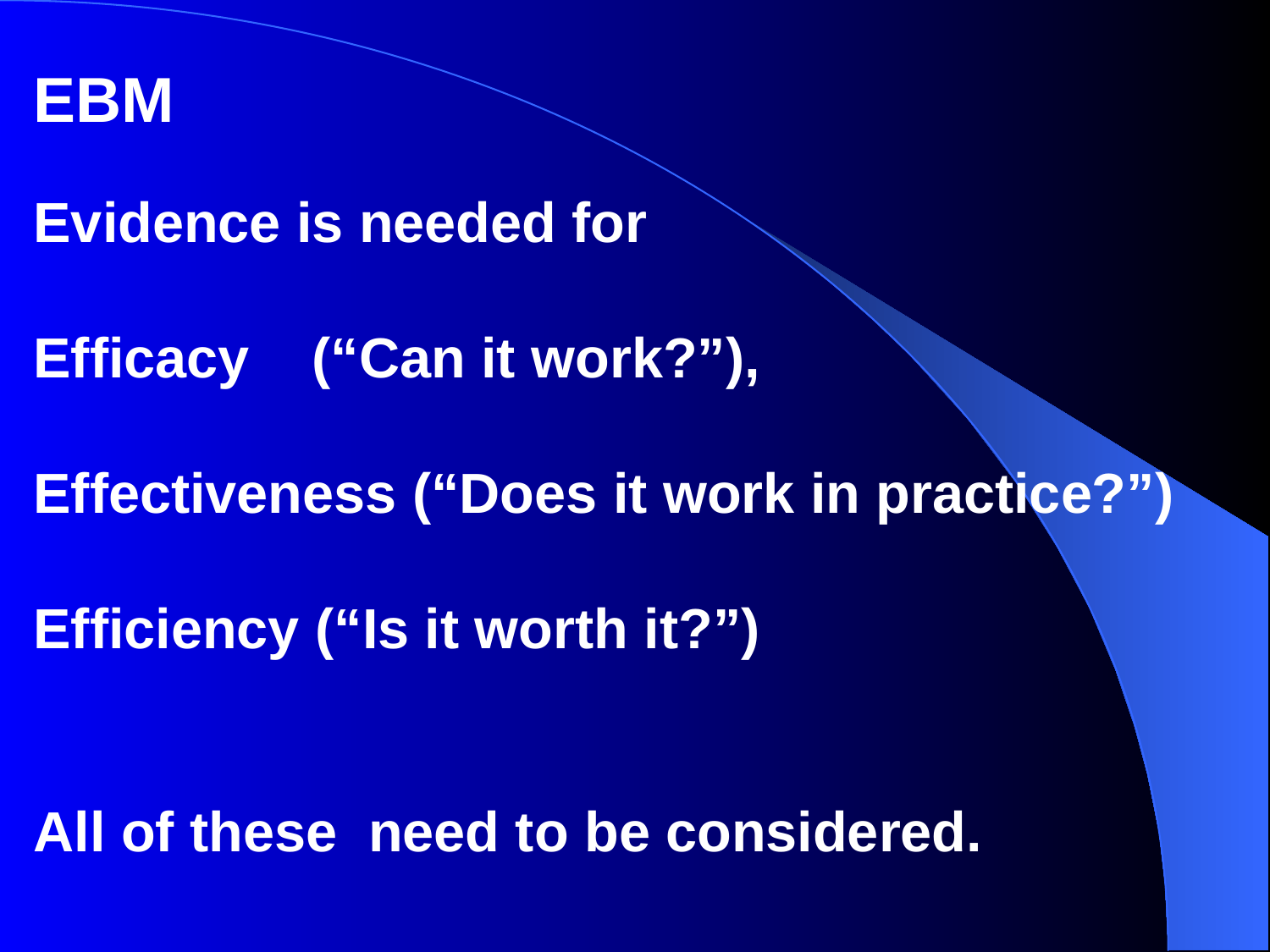

EBM

Evidence is needed for

Efficacy    (“Can it work?”),

Effectiveness (“Does it work in practice?”)

Efficiency (“Is it worth it?”)

All of these  need to be considered.